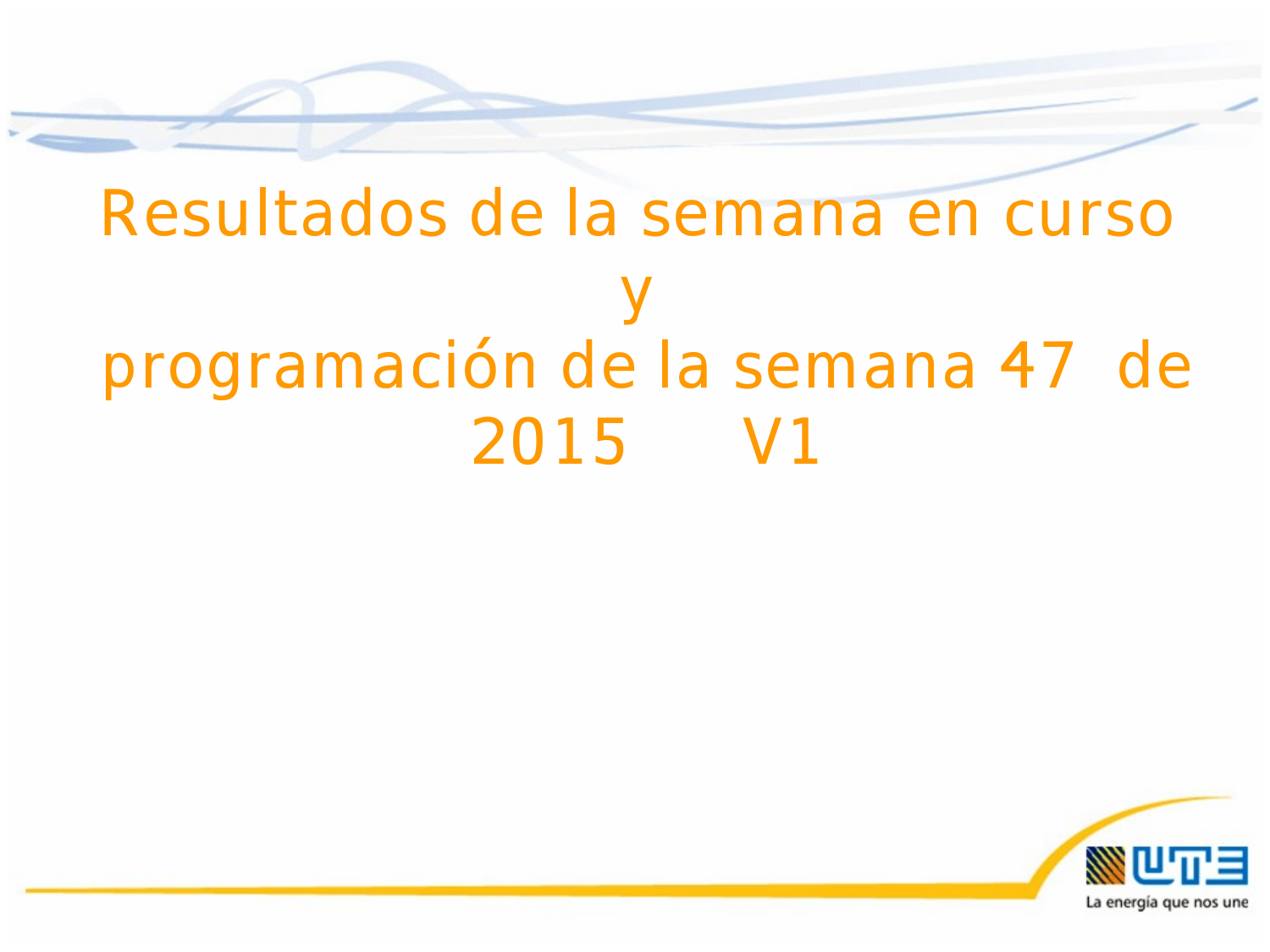

Resultados de la semana en curso
y
programación de la semana 47  de 2015      V1
20/11/2015
1
1